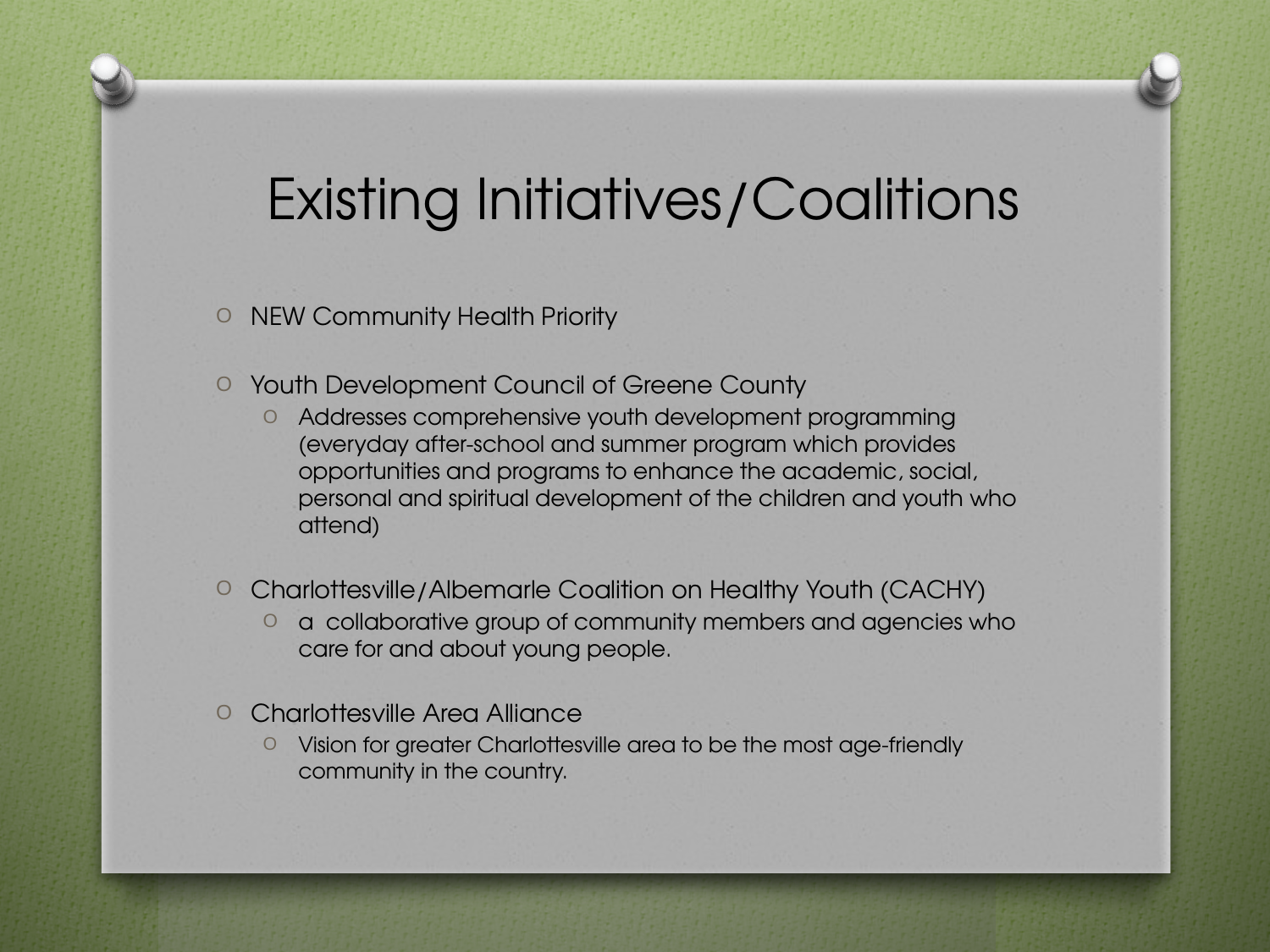

# Existing Initiatives/Coalitions
NEW Community Health Priority

Youth Development Council of Greene County
Addresses comprehensive youth development programming (everyday after-school and summer program which provides opportunities and programs to enhance the academic, social, personal and spiritual development of the children and youth who attend)

Charlottesville/Albemarle Coalition on Healthy Youth (CACHY)
a  collaborative group of community members and agencies who care for and about young people.

Charlottesville Area Alliance
Vision for greater Charlottesville area to be the most age-friendly community in the country.